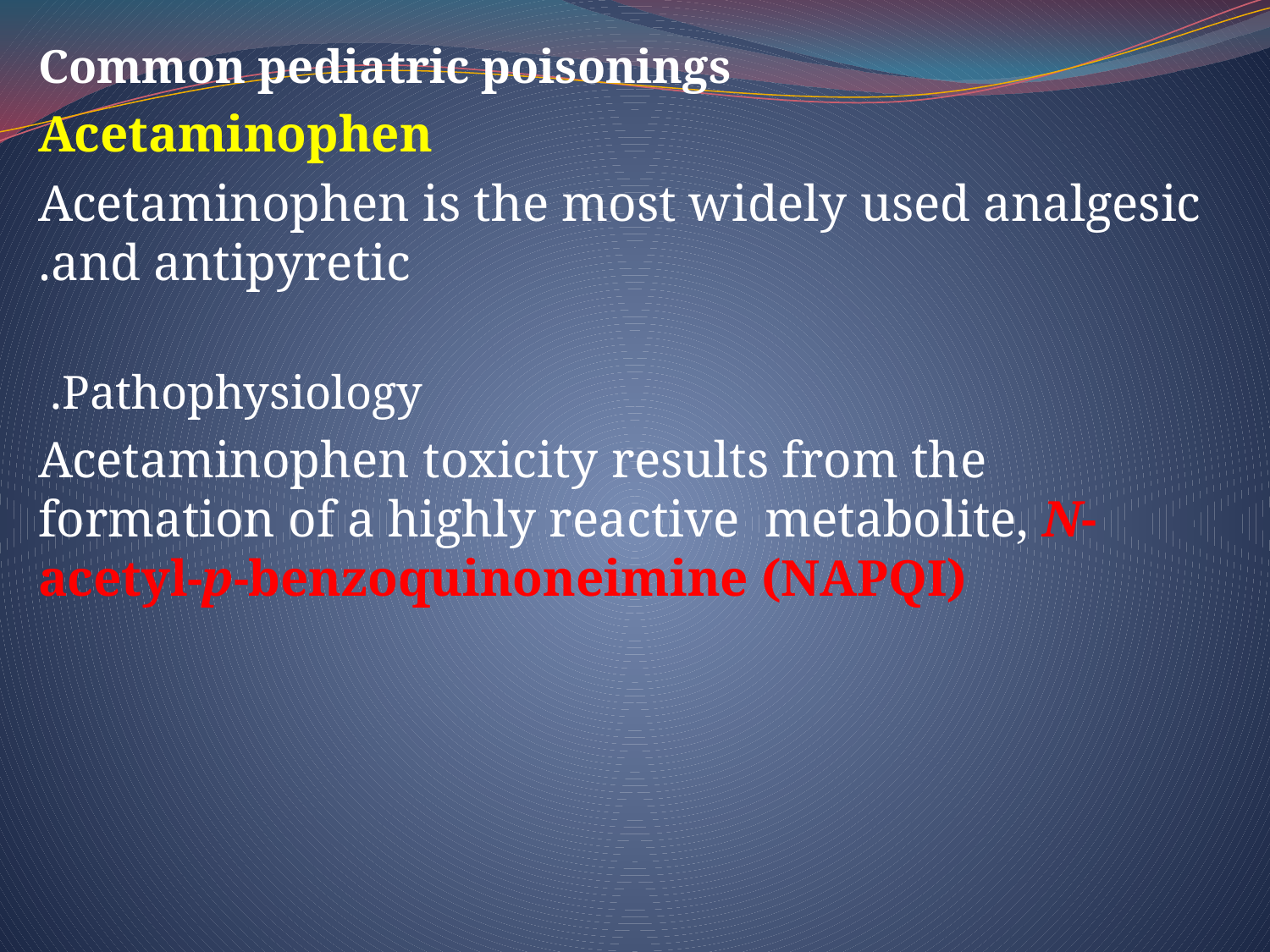

Common pediatric poisonings
Acetaminophen
Acetaminophen is the most widely used analgesic and antipyretic.

Pathophysiology.
Acetaminophen toxicity results from the formation of a highly reactive  metabolite, N-acetyl-p-benzoquinoneimine (NAPQI)